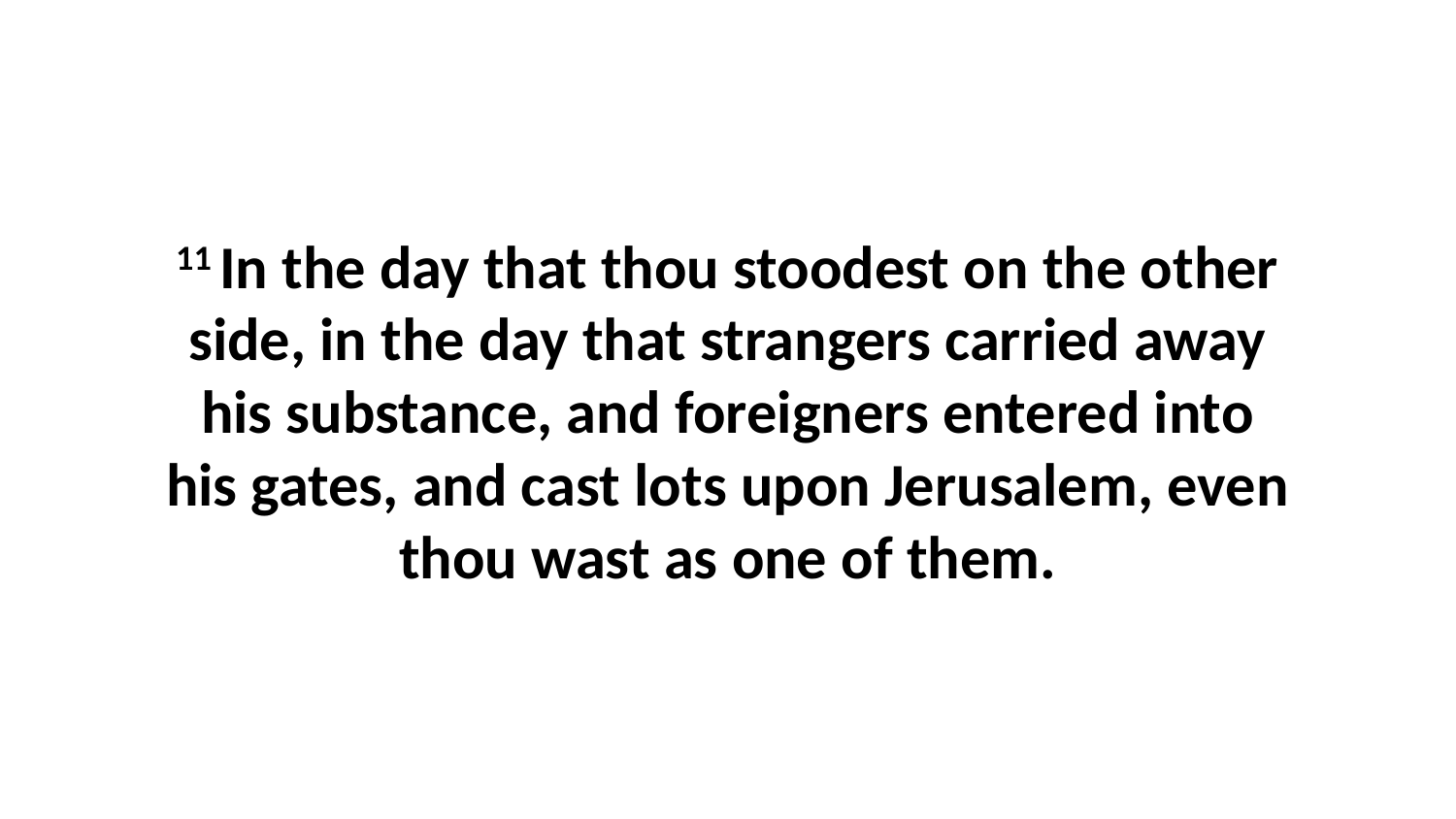

11 In the day that thou stoodest on the other side, in the day that strangers carried away his substance, and foreigners entered into his gates, and cast lots upon Jerusalem, even thou wast as one of them.